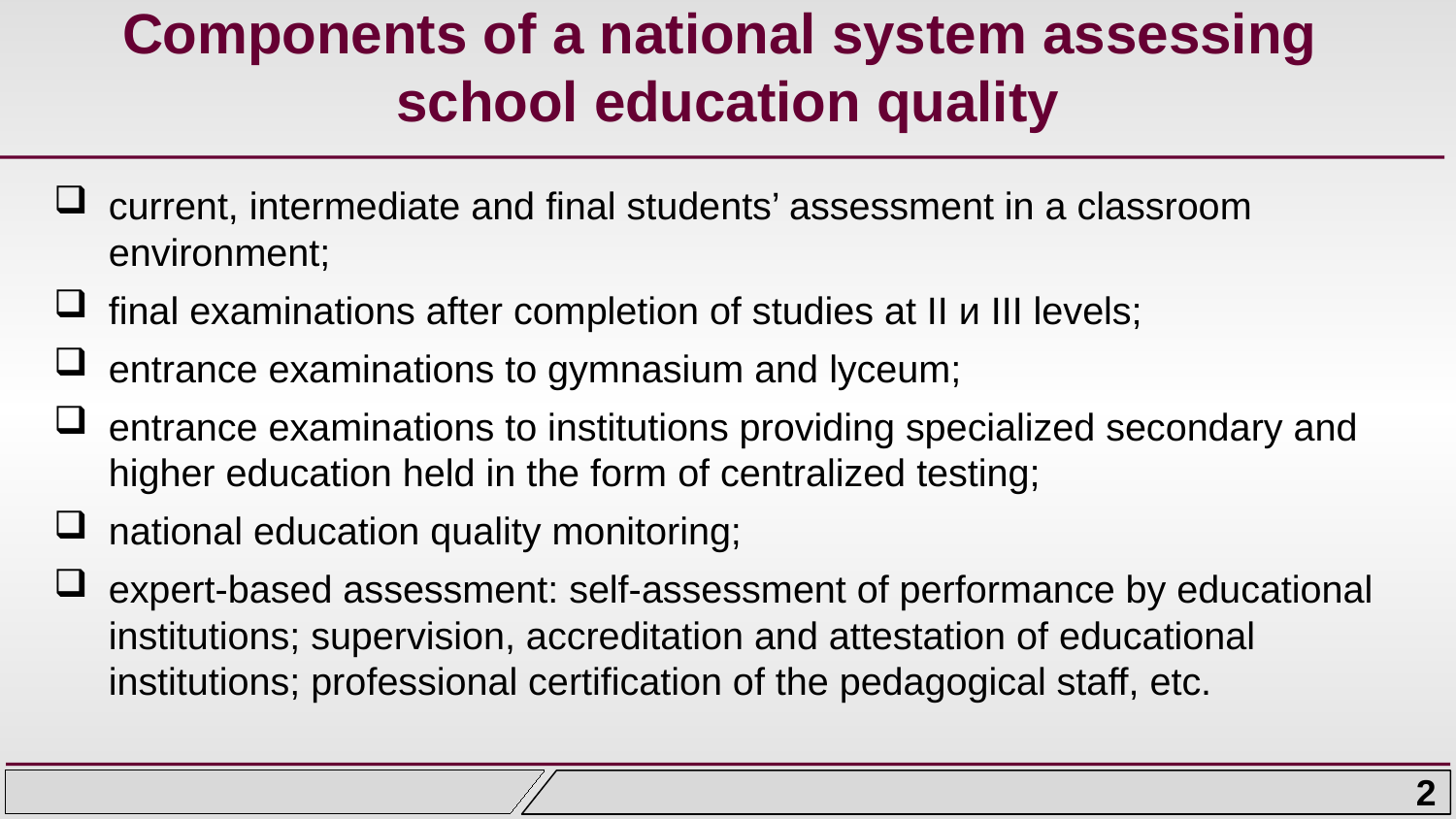

# Components of a national system assessing school education quality

current, intermediate and final students’ assessment in a classroom environment;
final examinations after completion of studies at II и III levels;
entrance examinations to gymnasium and lyceum;
entrance examinations to institutions providing specialized secondary and higher education held in the form of centralized testing;
national education quality monitoring;
expert-based assessment: self-assessment of performance by educational institutions; supervision, accreditation and attestation of educational institutions; professional certification of the pedagogical staff, etc.